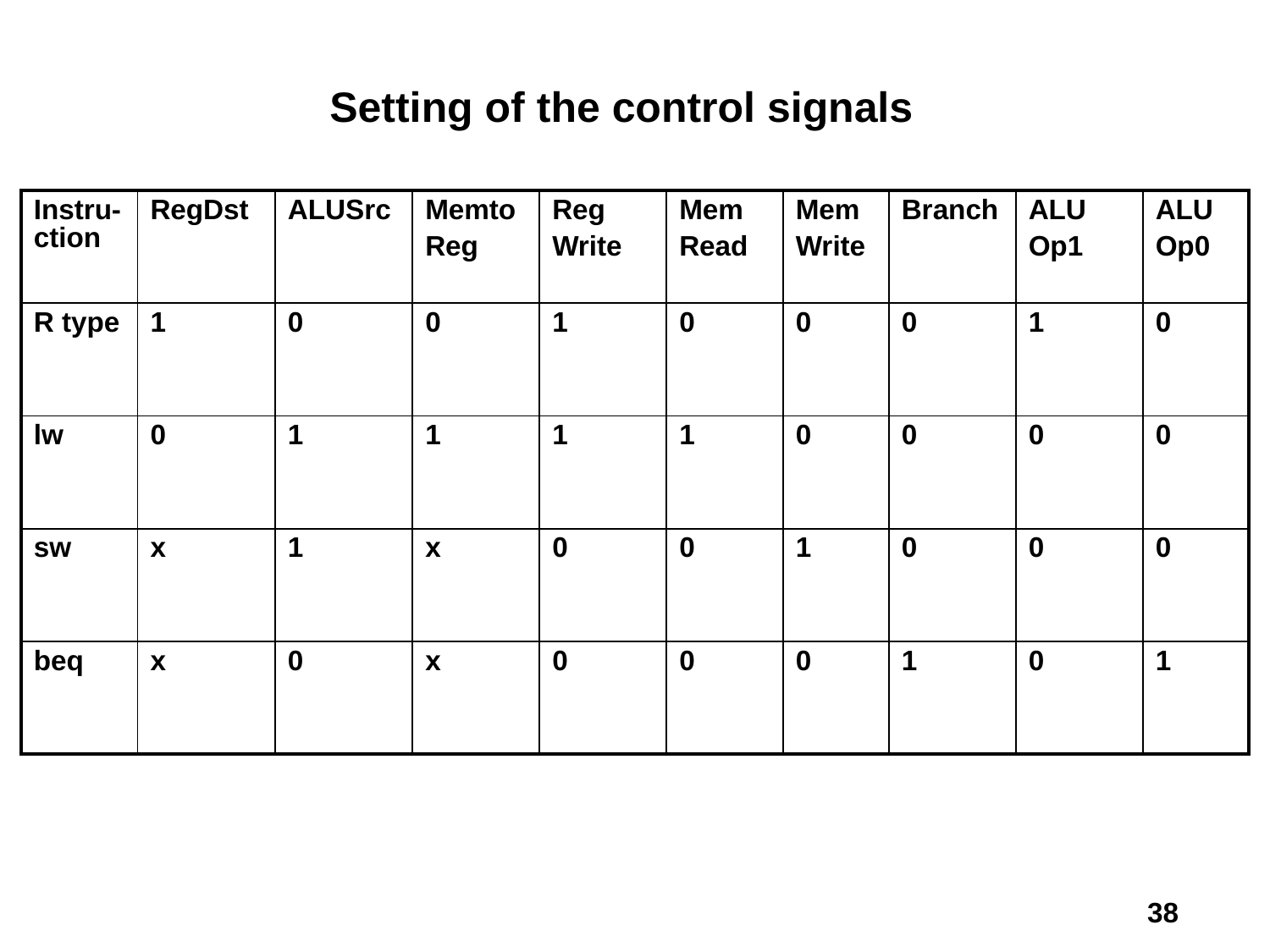

Setting of the control signals
| Instru-ction | RegDst | ALUSrc | Memto Reg | Reg Write | Mem Read | Mem Write | Branch | ALU Op1 | ALU Op0 |
| --- | --- | --- | --- | --- | --- | --- | --- | --- | --- |
| R type | 1 | 0 | 0 | 1 | 0 | 0 | 0 | 1 | 0 |
| lw | 0 | 1 | 1 | 1 | 1 | 0 | 0 | 0 | 0 |
| sw | x | 1 | x | 0 | 0 | 1 | 0 | 0 | 0 |
| beq | x | 0 | x | 0 | 0 | 0 | 1 | 0 | 1 |